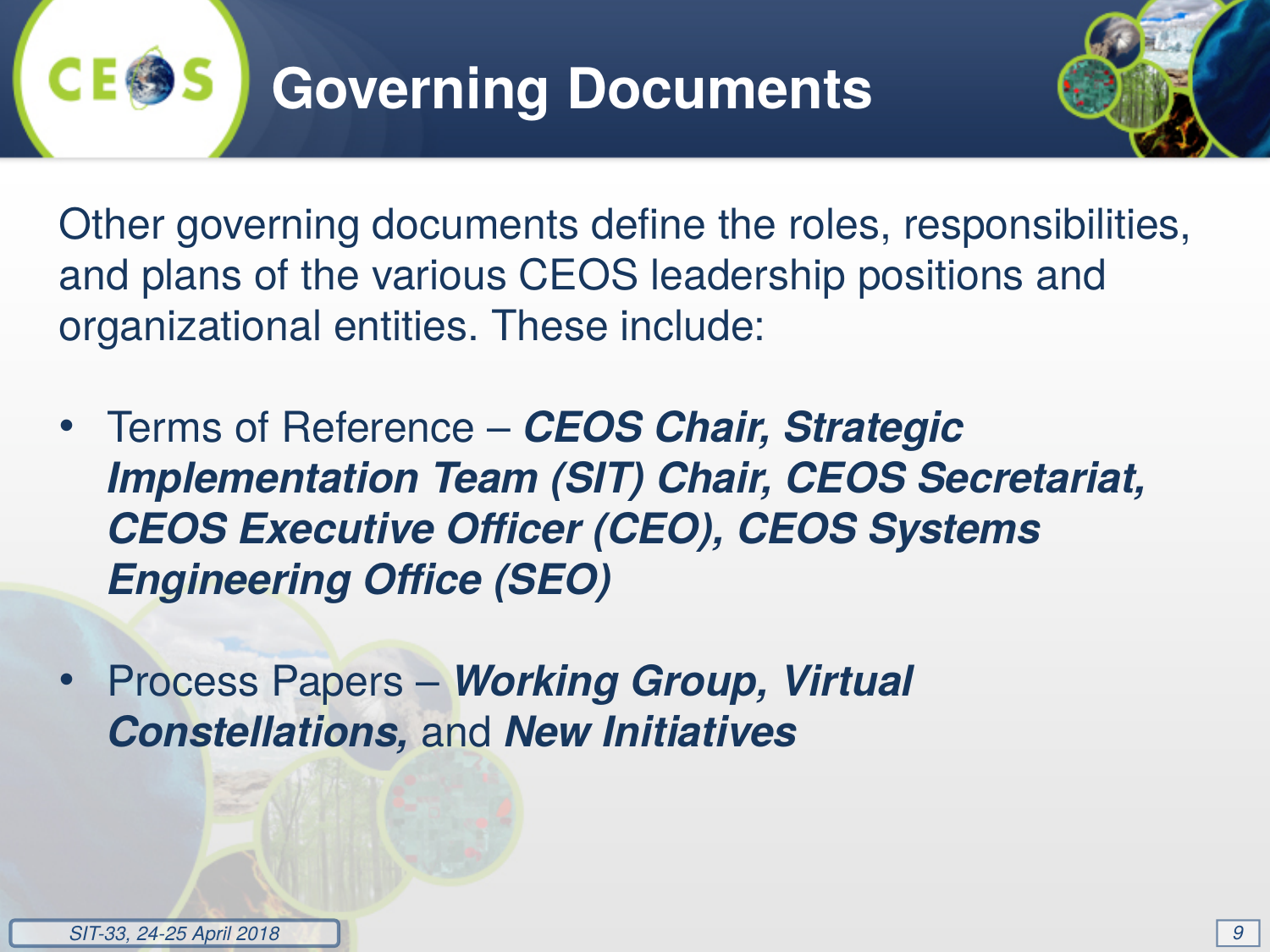

Governing Documents
Other governing documents define the roles, responsibilities, and plans of the various CEOS leadership positions and organizational entities. These include:

Terms of Reference – CEOS Chair, Strategic Implementation Team (SIT) Chair, CEOS Secretariat, CEOS Executive Officer (CEO), CEOS Systems Engineering Office (SEO)

Process Papers – Working Group, Virtual Constellations, and New Initiatives

9